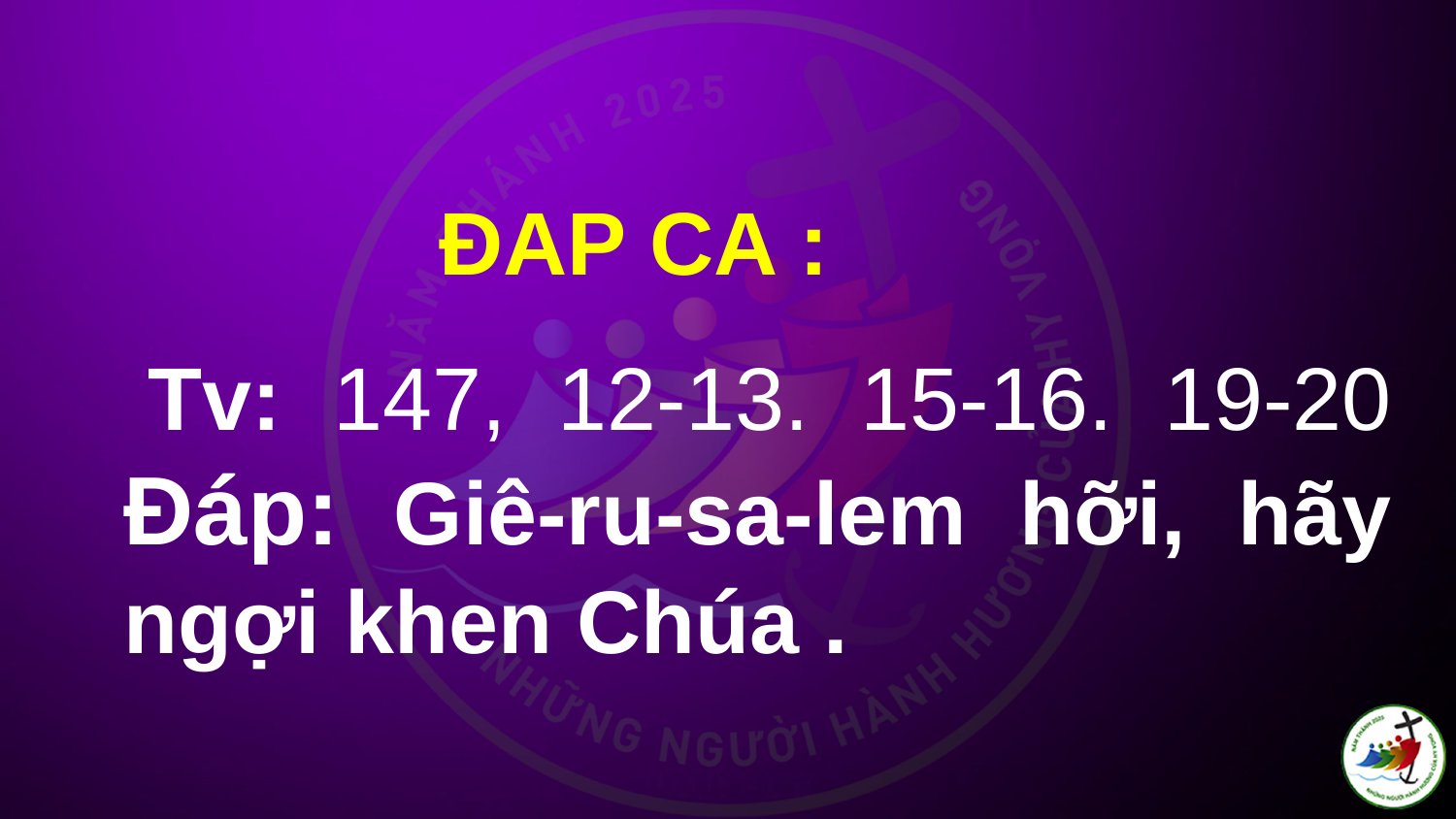

ĐAP CA :
# Tv: 147, 12-13. 15-16. 19-20 Ðáp: Giê-ru-sa-lem hỡi, hãy ngợi khen Chúa .